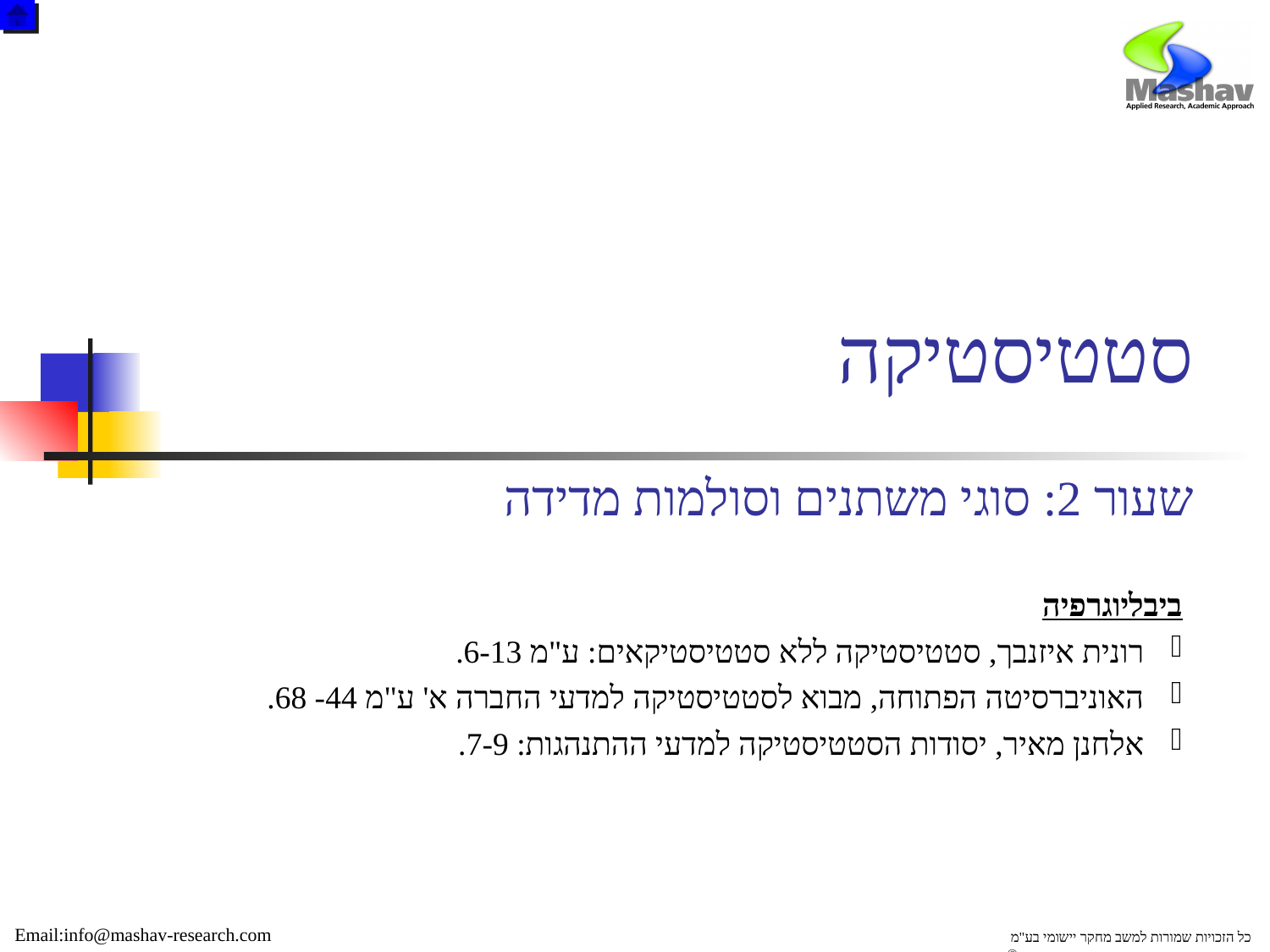

# סטטיסטיקה
שעור 2: סוגי משתנים וסולמות מדידה
ביבליוגרפיה
 רונית איזנבך, סטטיסטיקה ללא סטטיסטיקאים: ע"מ 6-13.
 האוניברסיטה הפתוחה, מבוא לסטטיסטיקה למדעי החברה א' ע"מ 44- 68.
 אלחנן מאיר, יסודות הסטטיסטיקה למדעי ההתנהגות: 7-9.